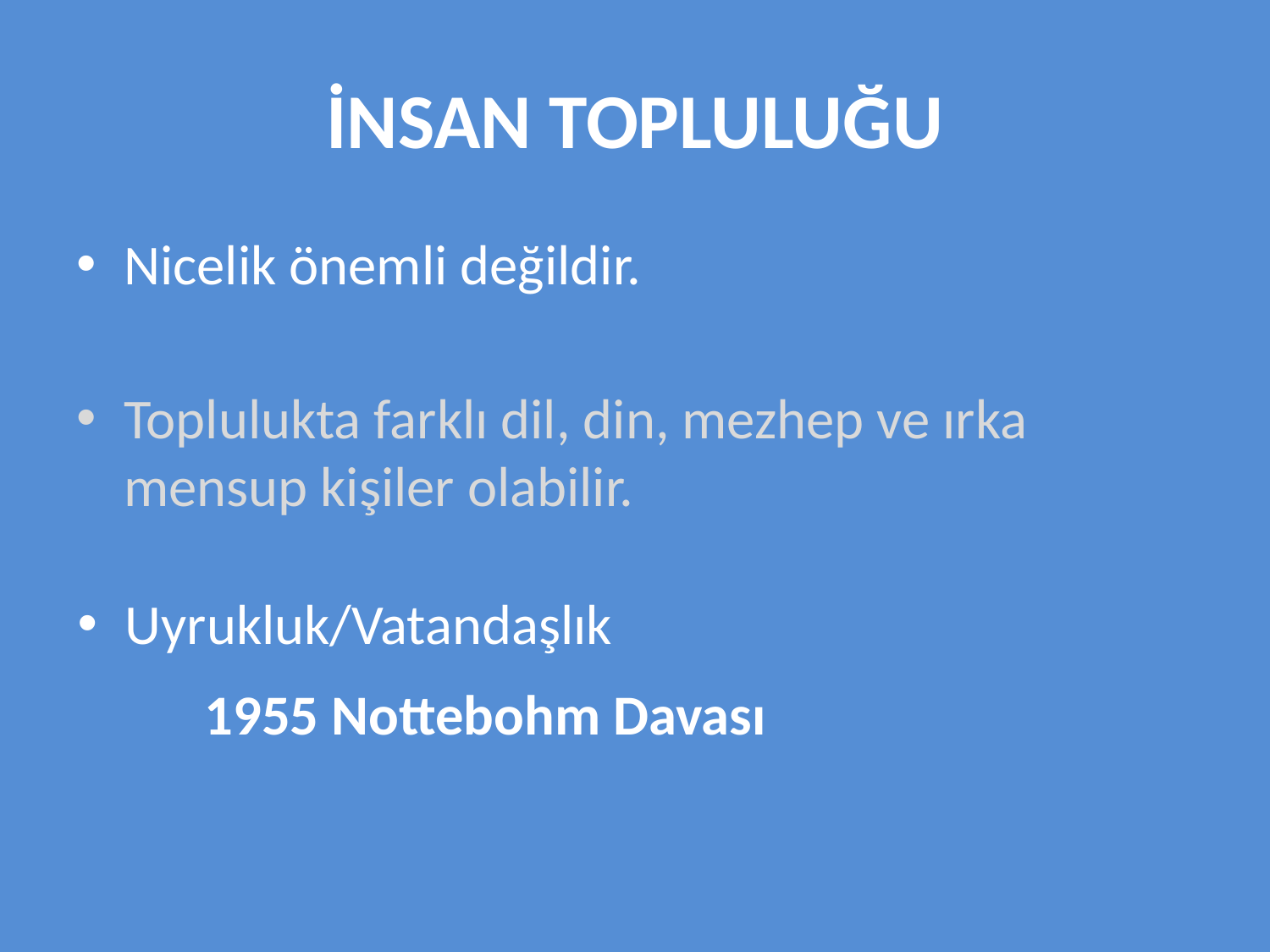

# İNSAN TOPLULUĞU
Nicelik önemli değildir.
Toplulukta farklı dil, din, mezhep ve ırka mensup kişiler olabilir.
Uyrukluk/Vatandaşlık
	1955 Nottebohm Davası